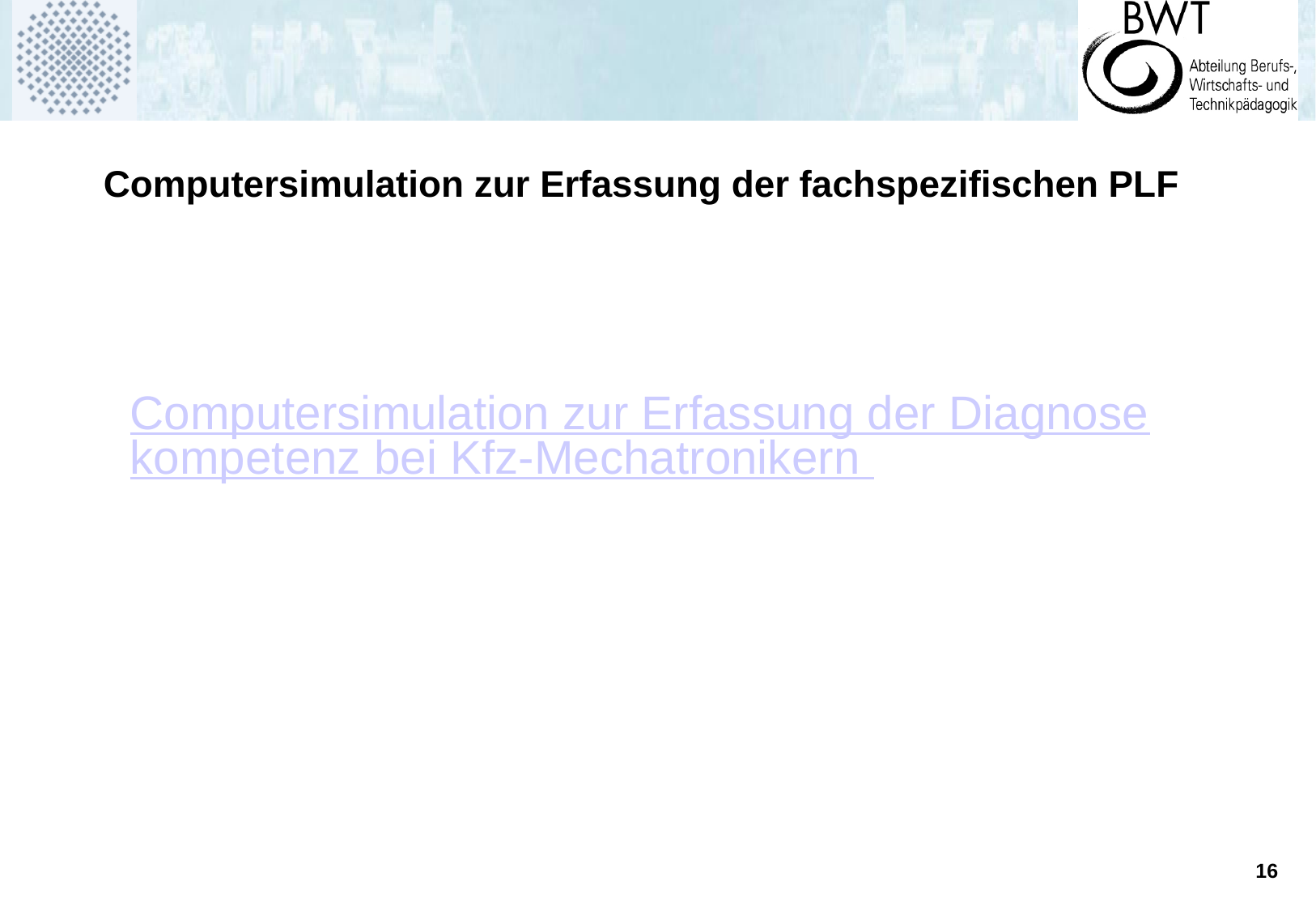

Computersimulation zur Erfassung der Diagnosekompetenz bei Kfz-Mechatronikern

Computersimulation zur Erfassung der fachspezifischen PLF